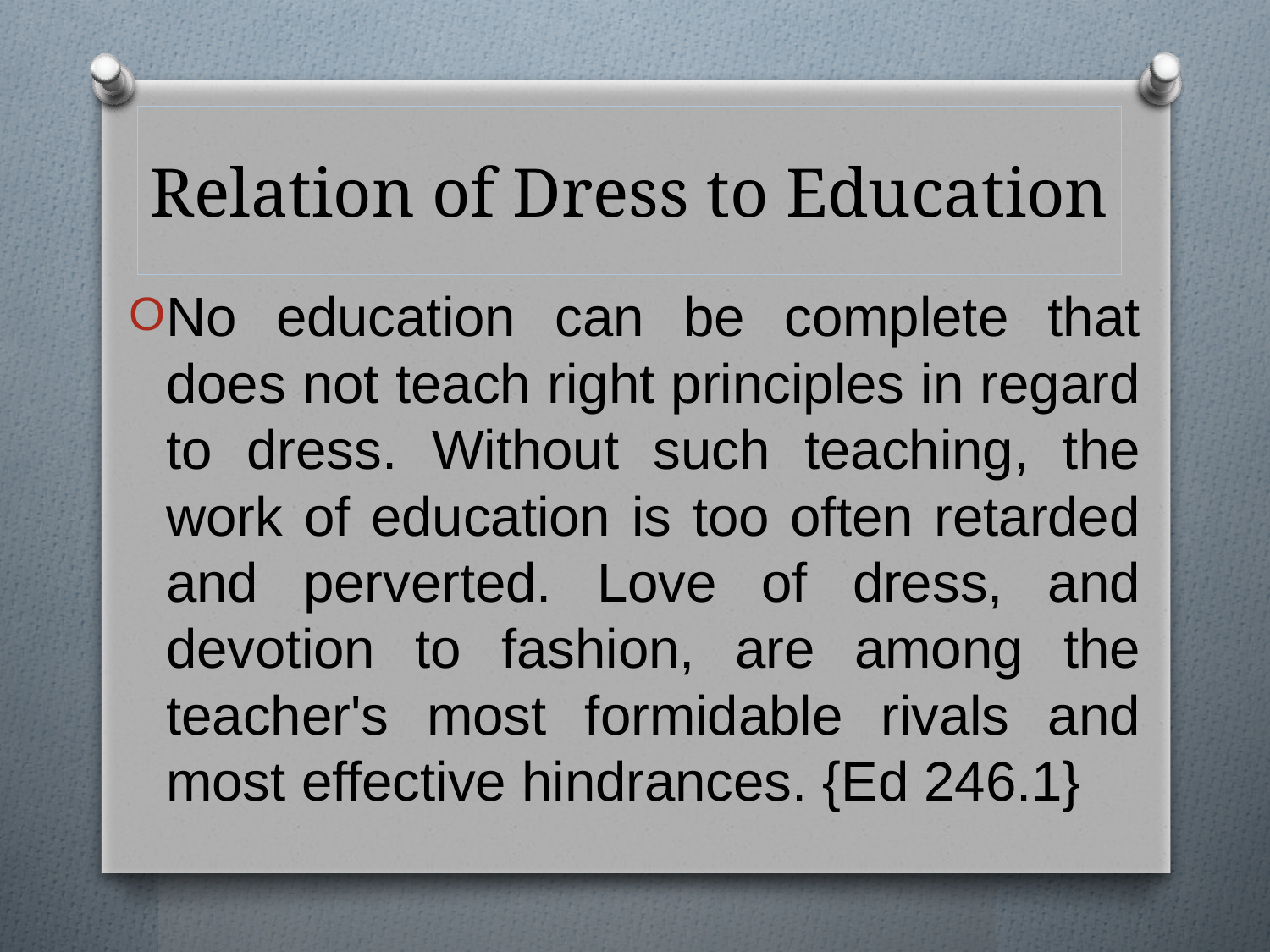

# Relation of Dress to Education
No education can be complete that does not teach right principles in regard to dress. Without such teaching, the work of education is too often retarded and perverted. Love of dress, and devotion to fashion, are among the teacher's most formidable rivals and most effective hindrances. {Ed 246.1}